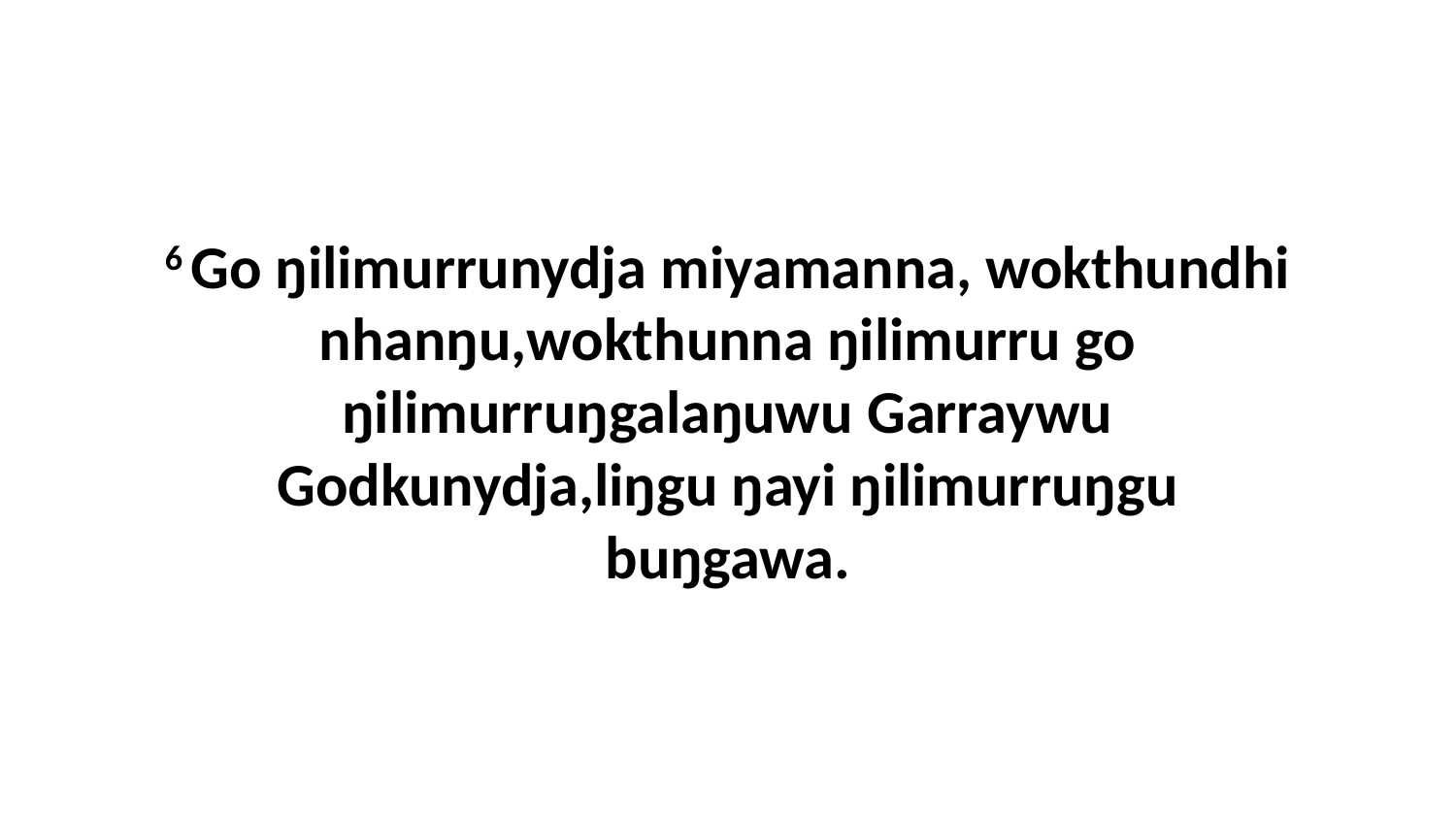

6 Go ŋilimurrunydja miyamanna, wokthundhi nhanŋu,wokthunna ŋilimurru go ŋilimurruŋgalaŋuwu Garraywu Godkunydja,liŋgu ŋayi ŋilimurruŋgu buŋgawa.